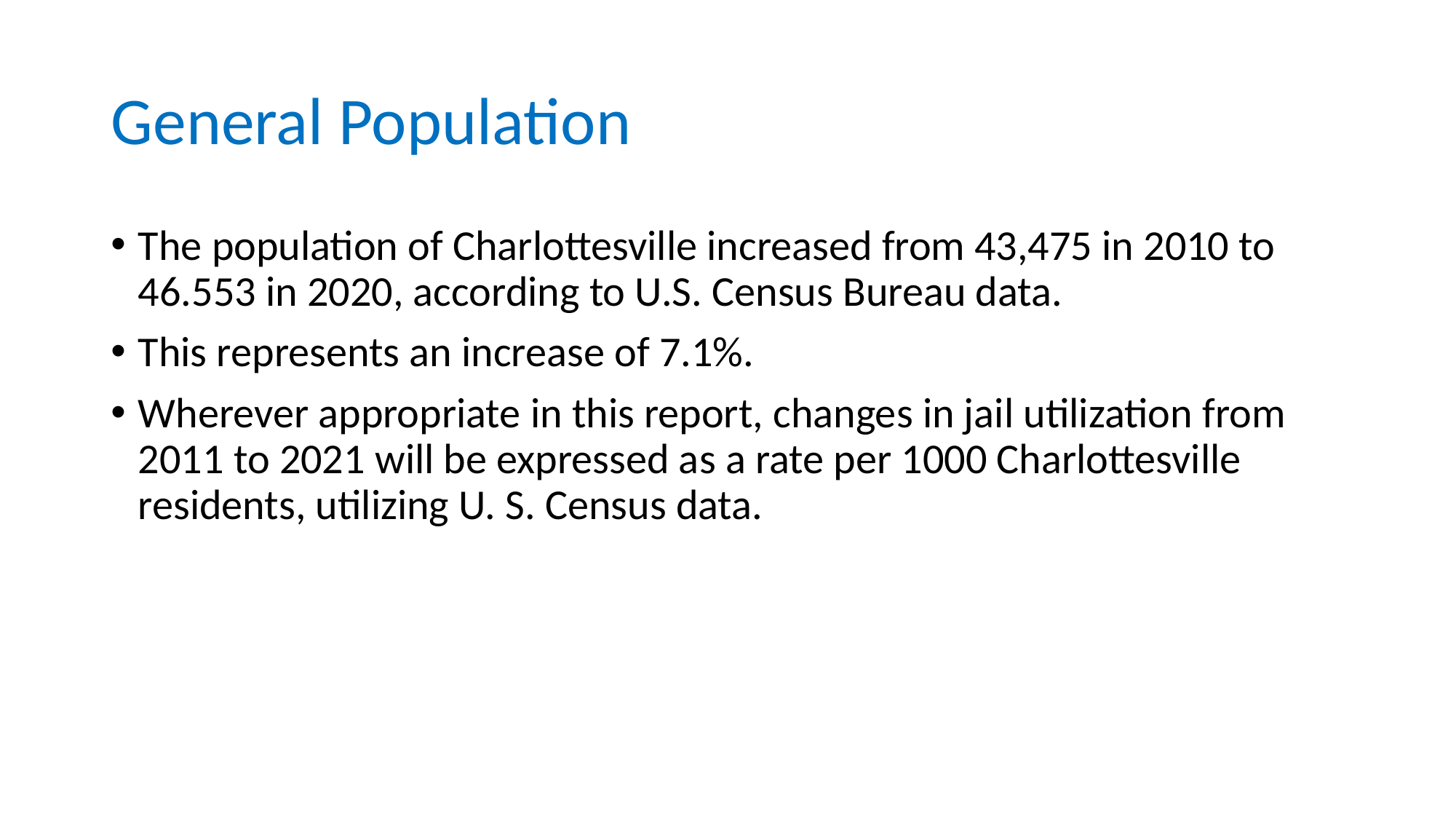

# General Population
The population of Charlottesville increased from 43,475 in 2010 to 46.553 in 2020, according to U.S. Census Bureau data.
This represents an increase of 7.1%.
Wherever appropriate in this report, changes in jail utilization from 2011 to 2021 will be expressed as a rate per 1000 Charlottesville residents, utilizing U. S. Census data.